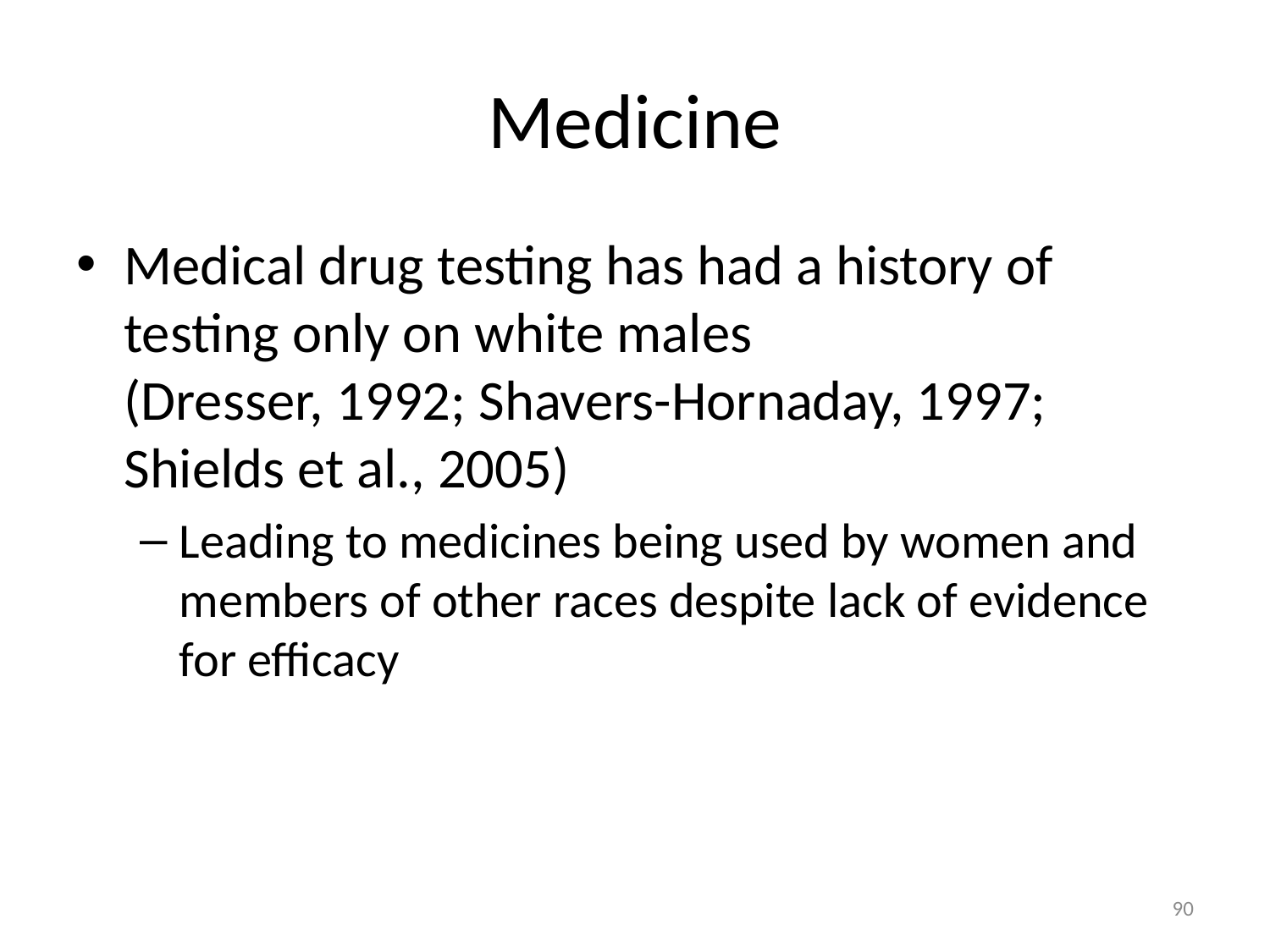

# Medicine
Medical drug testing has had a history of testing only on white males
(Dresser, 1992; Shavers-Hornaday, 1997; Shields et al., 2005)
Leading to medicines being used by women and members of other races despite lack of evidence for efficacy
90